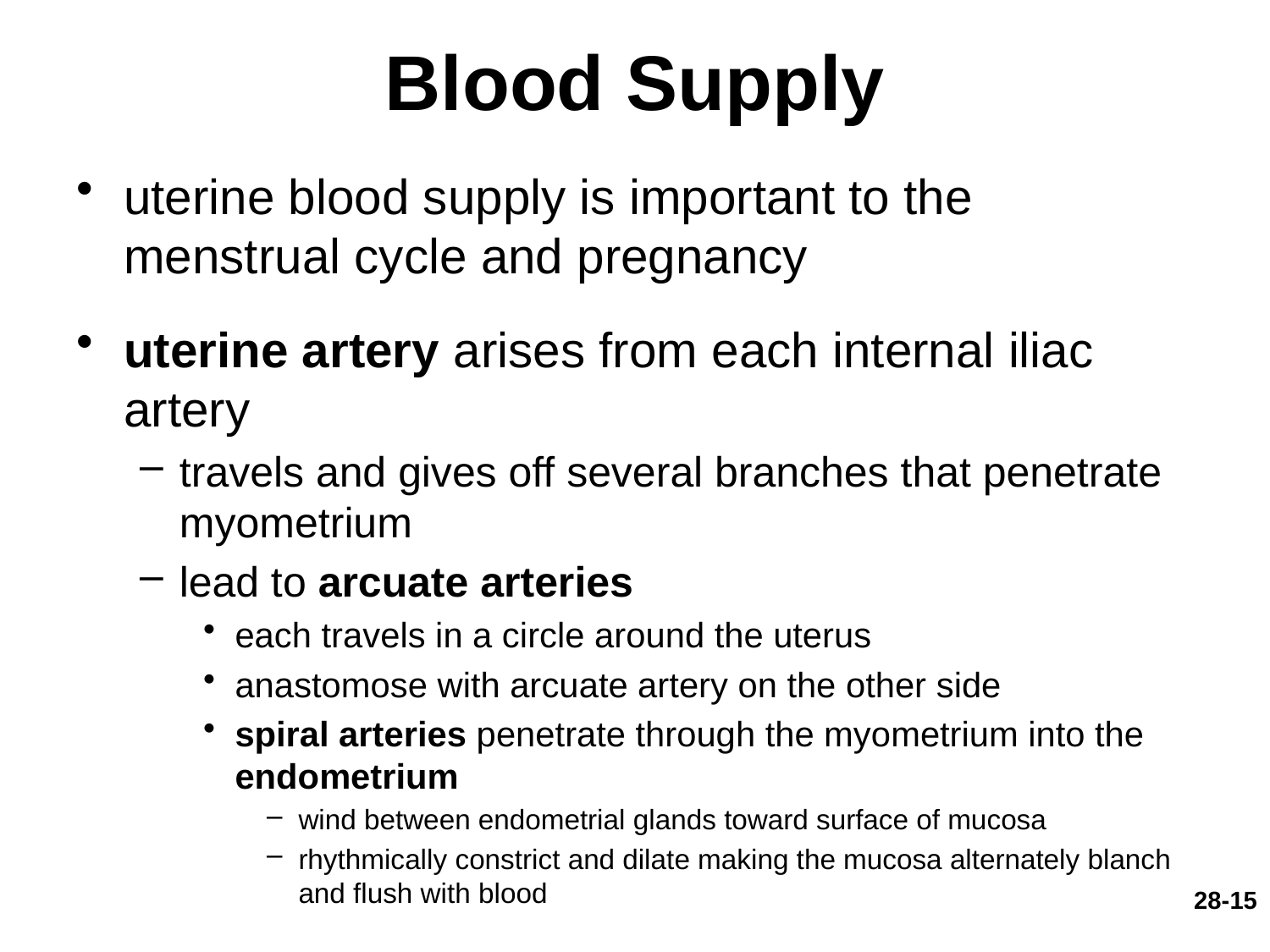

# Blood Supply
uterine blood supply is important to the menstrual cycle and pregnancy

uterine artery arises from each internal iliac artery
travels and gives off several branches that penetrate myometrium
lead to arcuate arteries
each travels in a circle around the uterus
anastomose with arcuate artery on the other side
spiral arteries penetrate through the myometrium into the endometrium
wind between endometrial glands toward surface of mucosa
rhythmically constrict and dilate making the mucosa alternately blanch and flush with blood
28-15